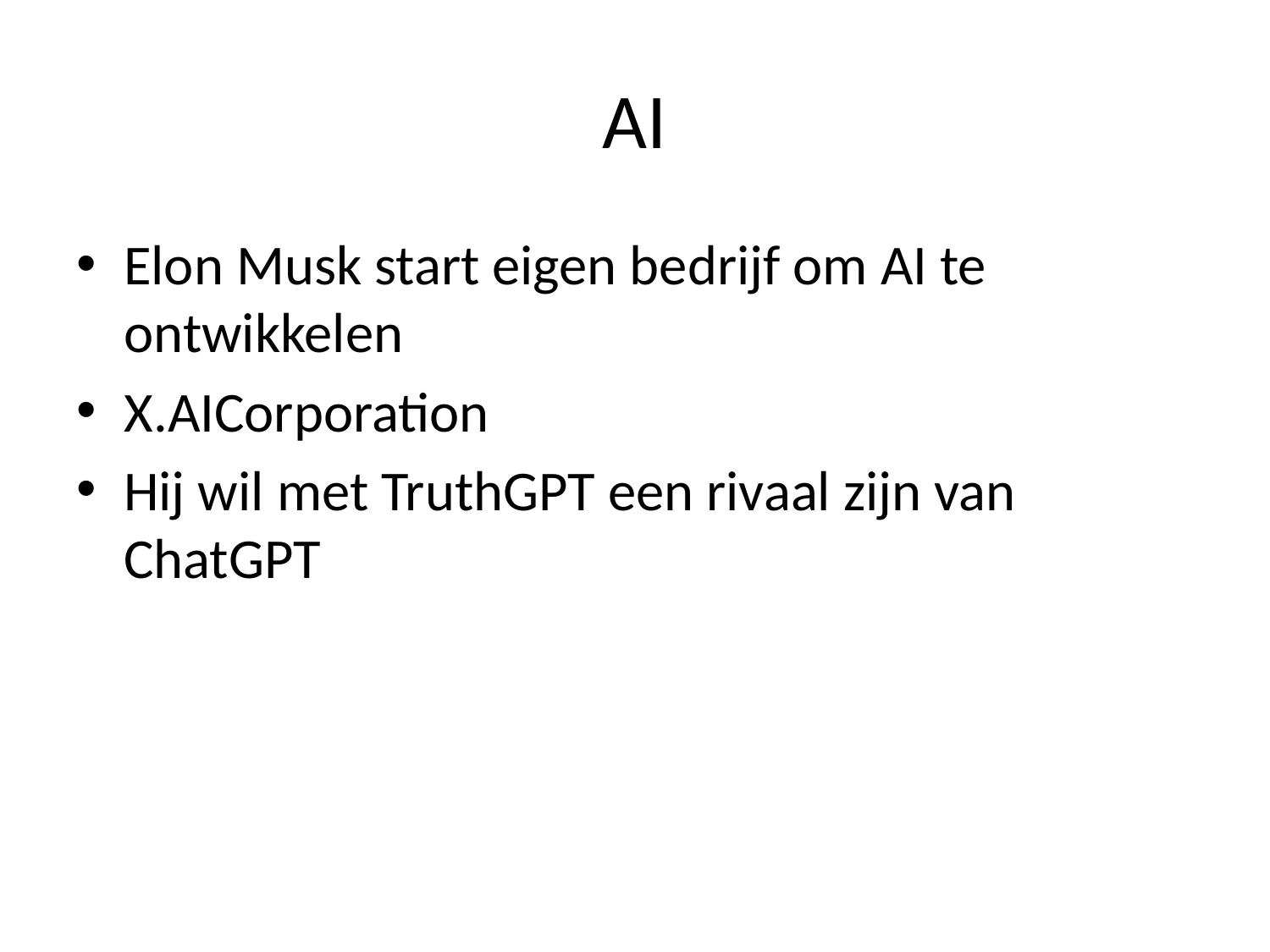

# AI
Elon Musk start eigen bedrijf om AI te ontwikkelen
X.AICorporation
Hij wil met TruthGPT een rivaal zijn van ChatGPT